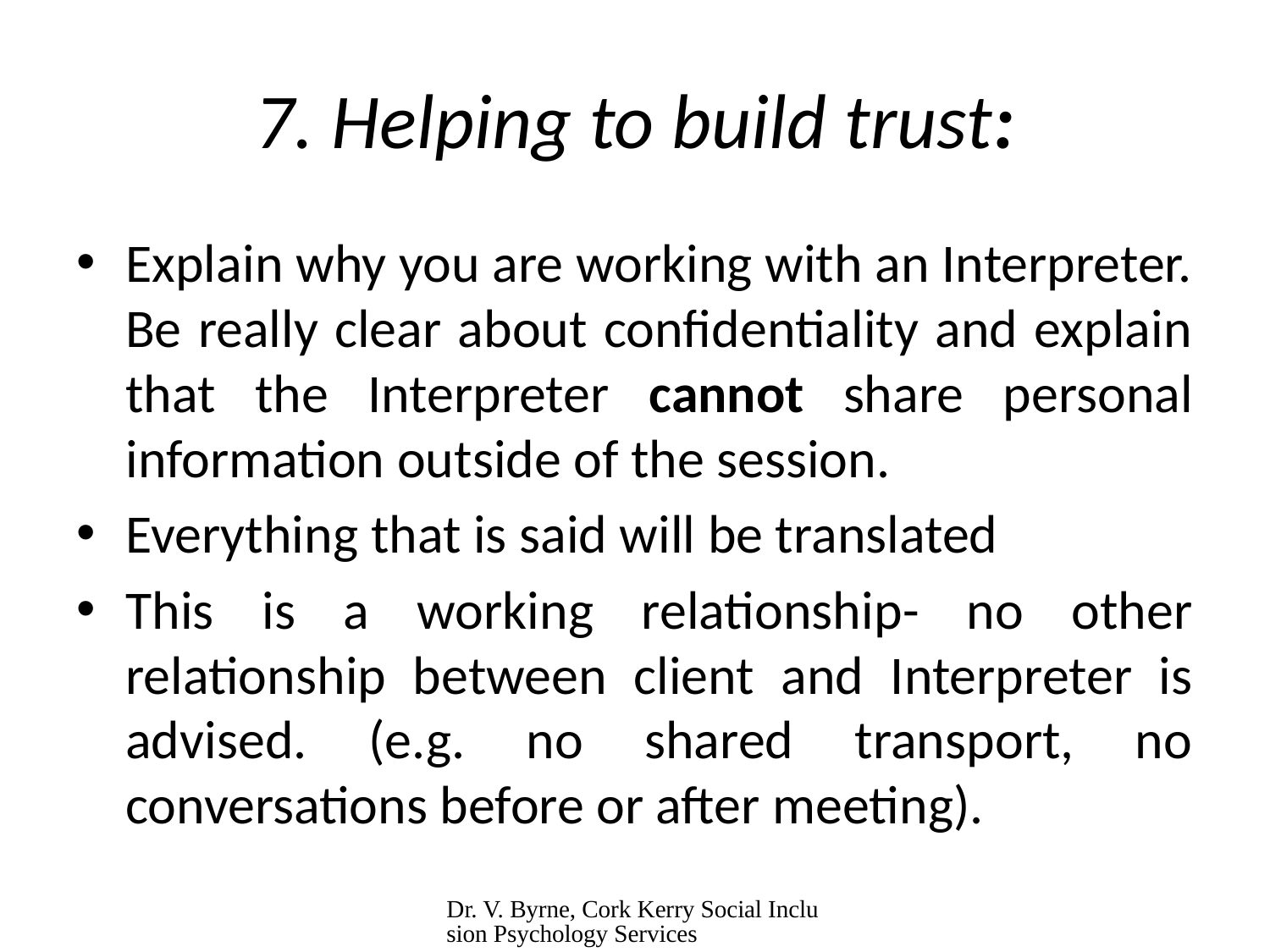

# 7. Helping to build trust:
Explain why you are working with an Interpreter. Be really clear about confidentiality and explain that the Interpreter cannot share personal information outside of the session.
Everything that is said will be translated
This is a working relationship- no other relationship between client and Interpreter is advised. (e.g. no shared transport, no conversations before or after meeting).
Dr. V. Byrne, Cork Kerry Social Inclusion Psychology Services